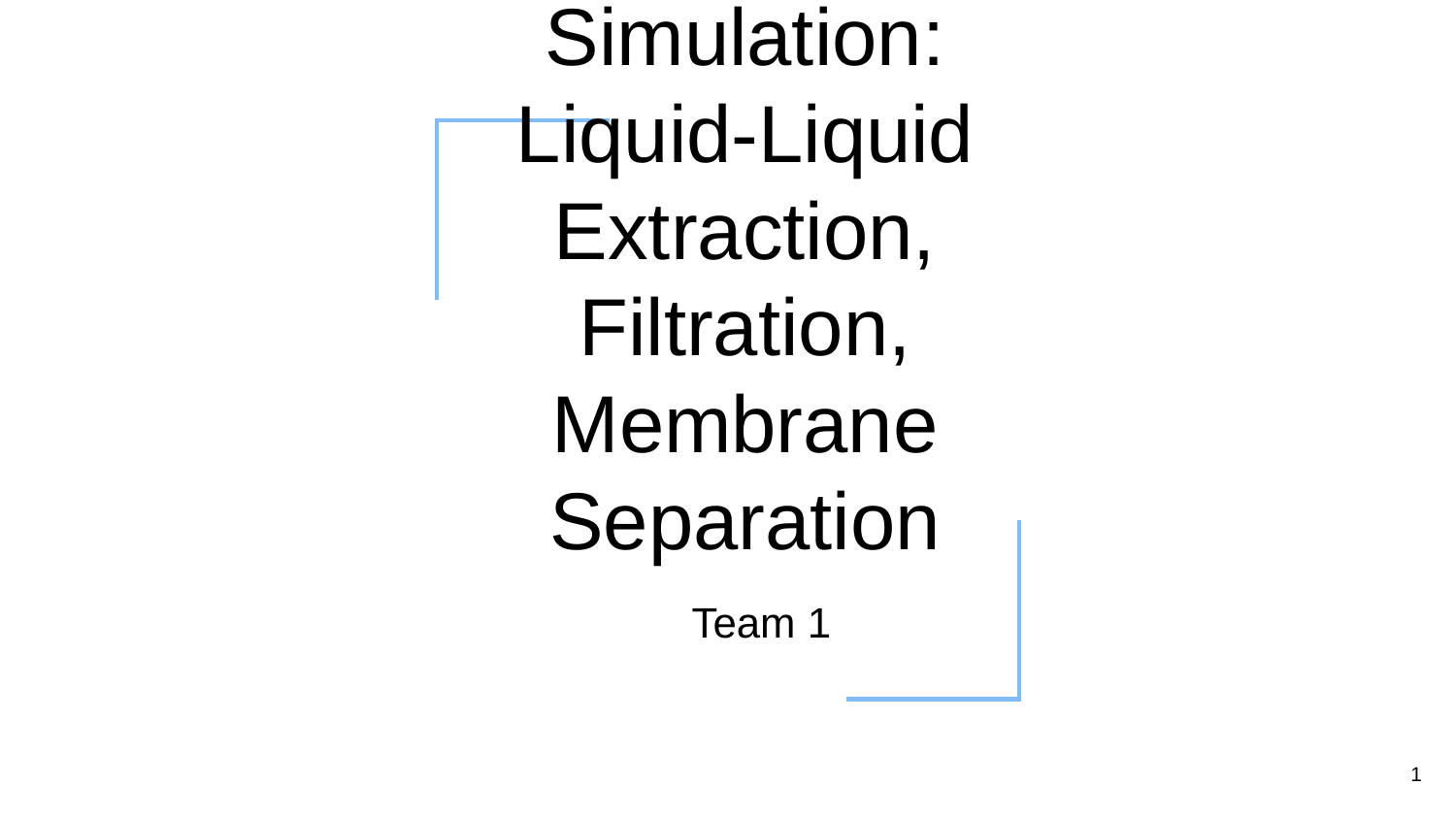

# Aspen Simulation: Liquid-Liquid Extraction, Filtration, Membrane Separation
Team 1
1